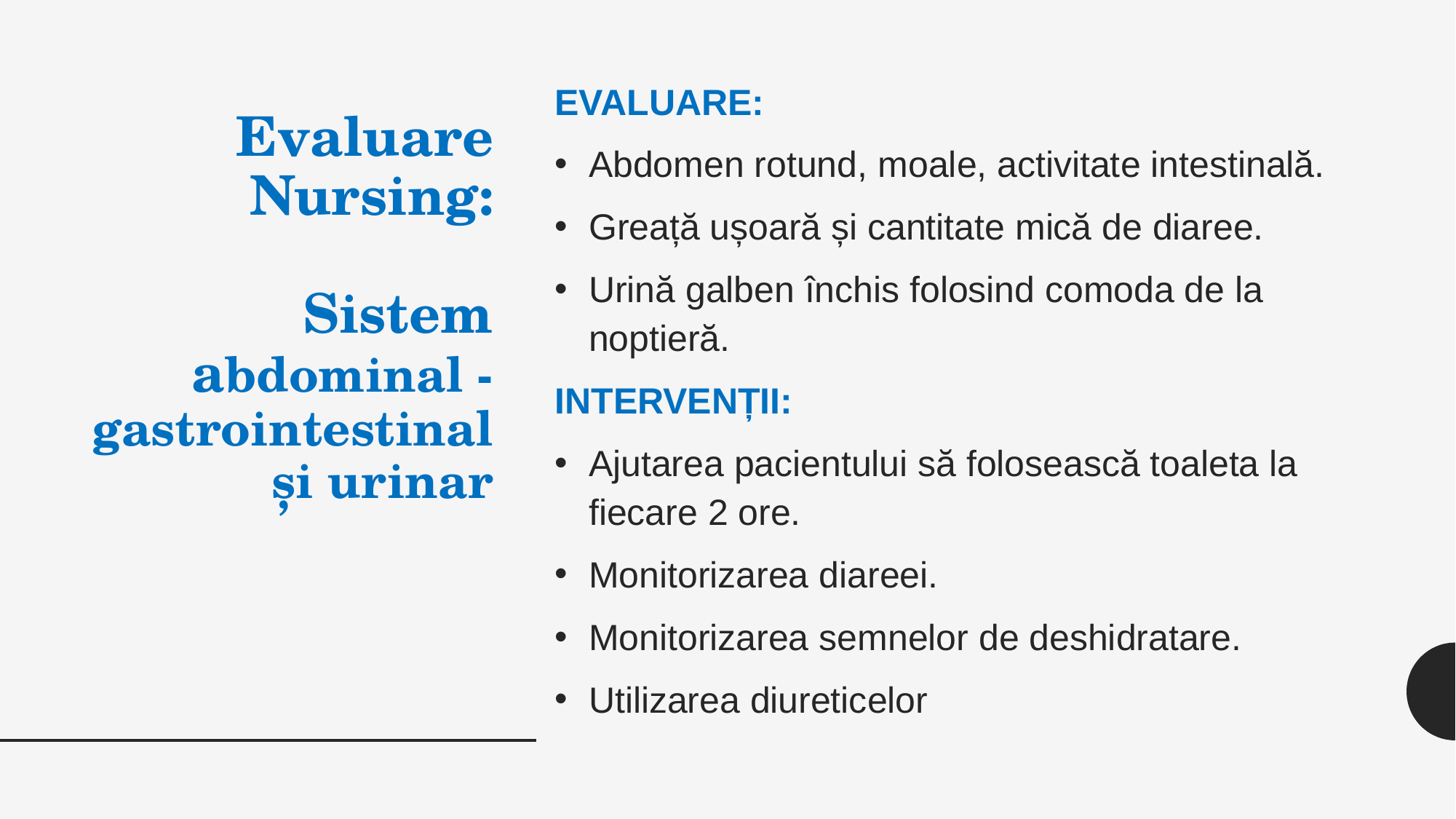

EVALUARE:
Abdomen rotund, moale, activitate intestinală.
Greață ușoară și cantitate mică de diaree.
Urină galben închis folosind comoda de la noptieră.
INTERVENȚII:
Ajutarea pacientului să folosească toaleta la fiecare 2 ore.
Monitorizarea diareei.
Monitorizarea semnelor de deshidratare.
Utilizarea diureticelor

# Evaluare Nursing: Sistem abdominal - gastrointestinal și urinar